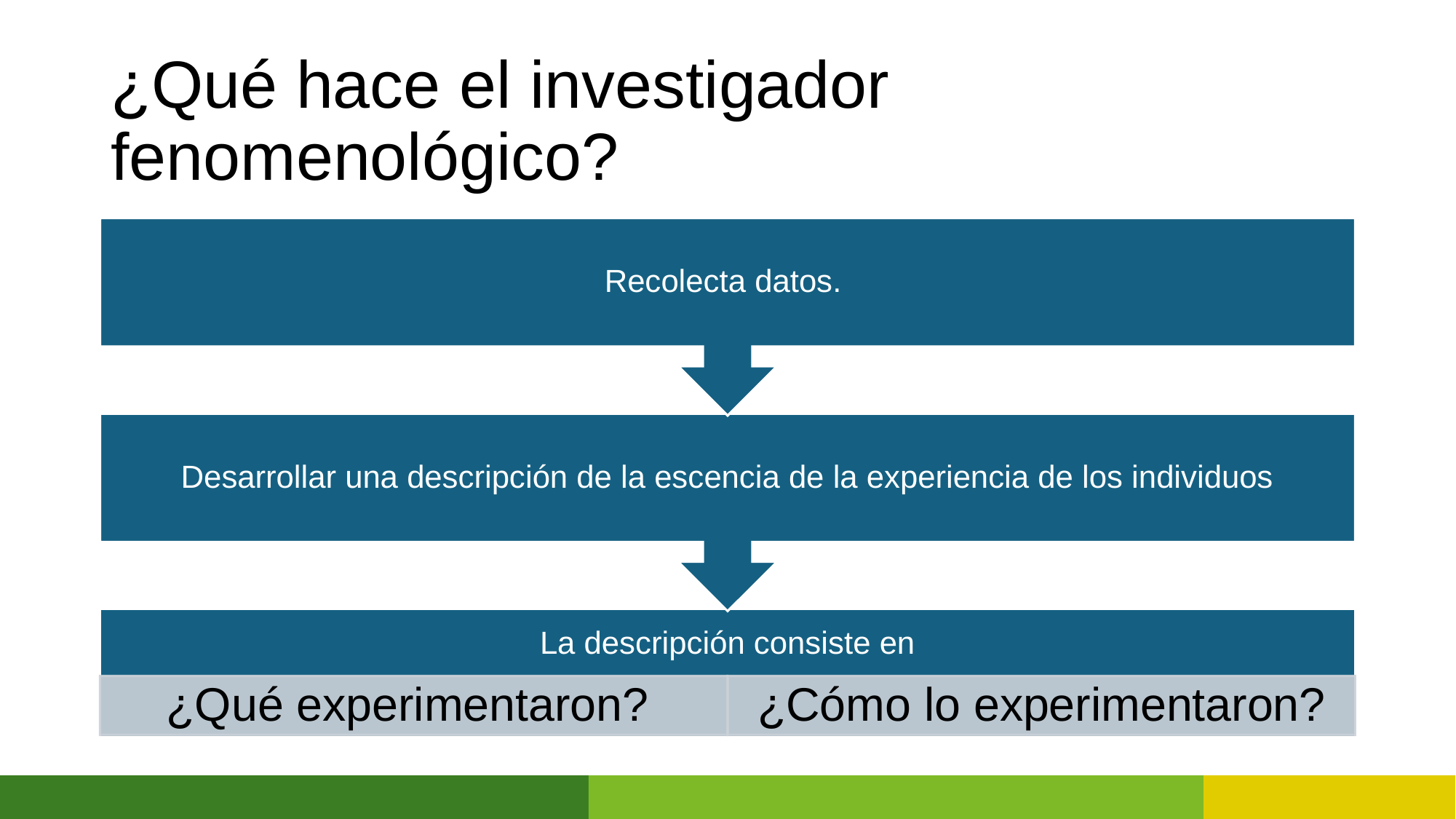

# ¿Qué hace el investigador fenomenológico?
La descripción consiste en
¿Qué experimentaron?
¿Cómo lo experimentaron?
Desarrollar una descripción de la escencia de la experiencia de los individuos
Recolecta datos.